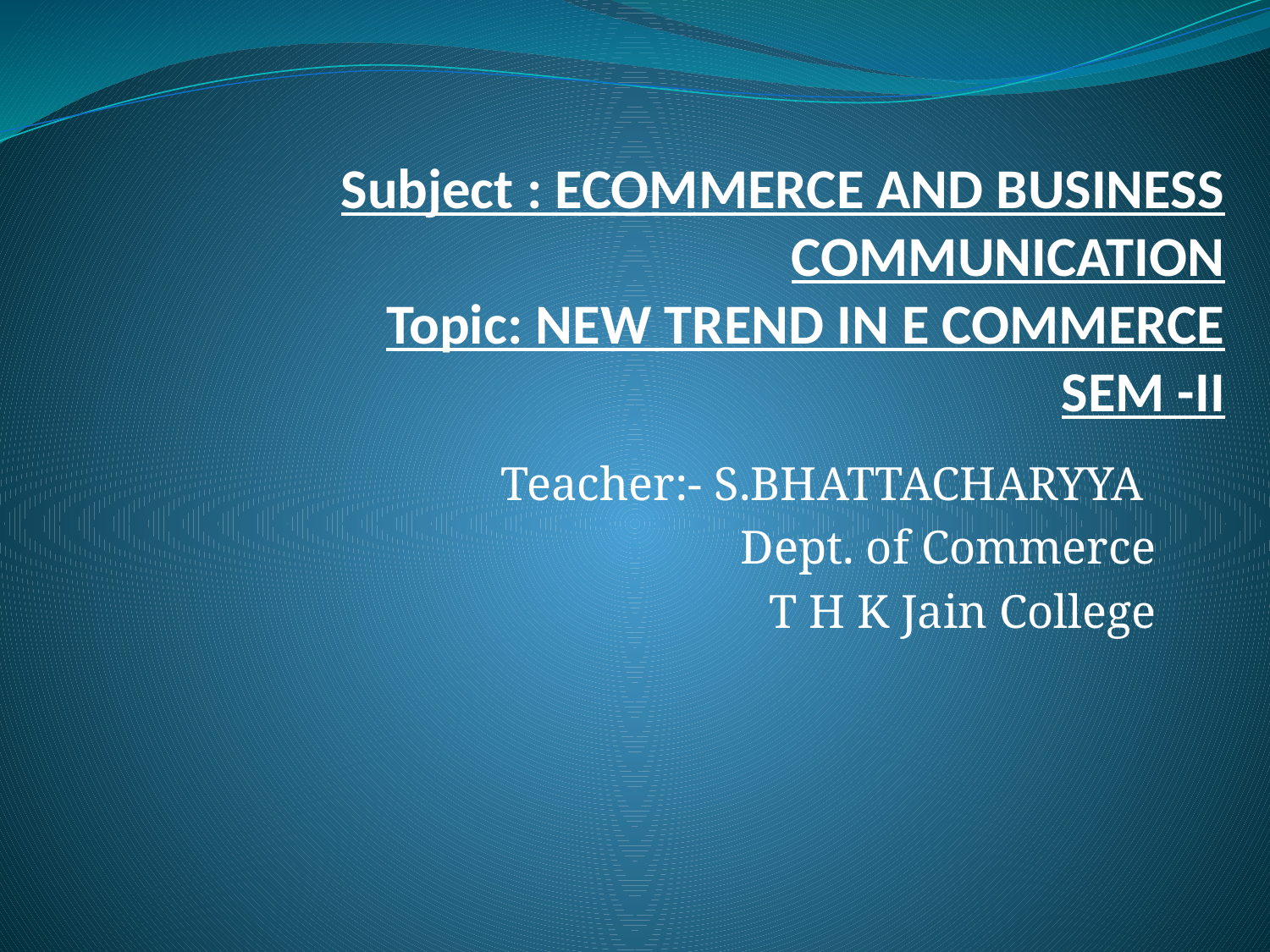

# Subject : ECOMMERCE AND BUSINESS COMMUNICATION Topic: NEW TREND IN E COMMERCE SEM -II
Teacher:- S.BHATTACHARYYA
Dept. of Commerce
T H K Jain College